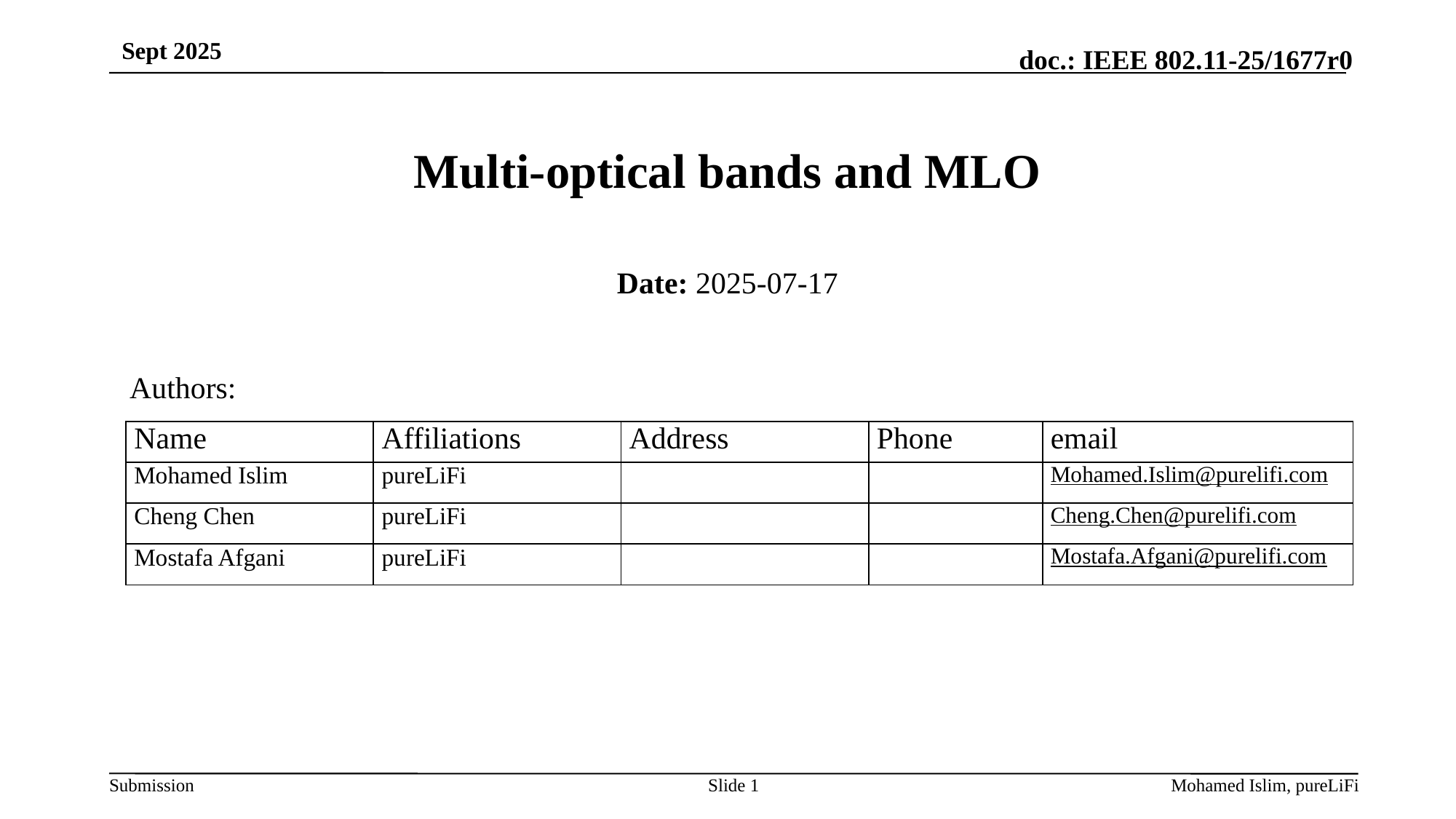

Sept 2025
# Multi-optical bands and MLO
Date: 2025-07-17
Authors:
| Name | Affiliations | Address | Phone | email |
| --- | --- | --- | --- | --- |
| Mohamed Islim | pureLiFi |  |  | Mohamed.Islim@purelifi.com |
| Cheng Chen | pureLiFi |  |  | Cheng.Chen@purelifi.com |
| Mostafa Afgani | pureLiFi |  |  | Mostafa.Afgani@purelifi.com |
Slide 1
Mohamed Islim, pureLiFi